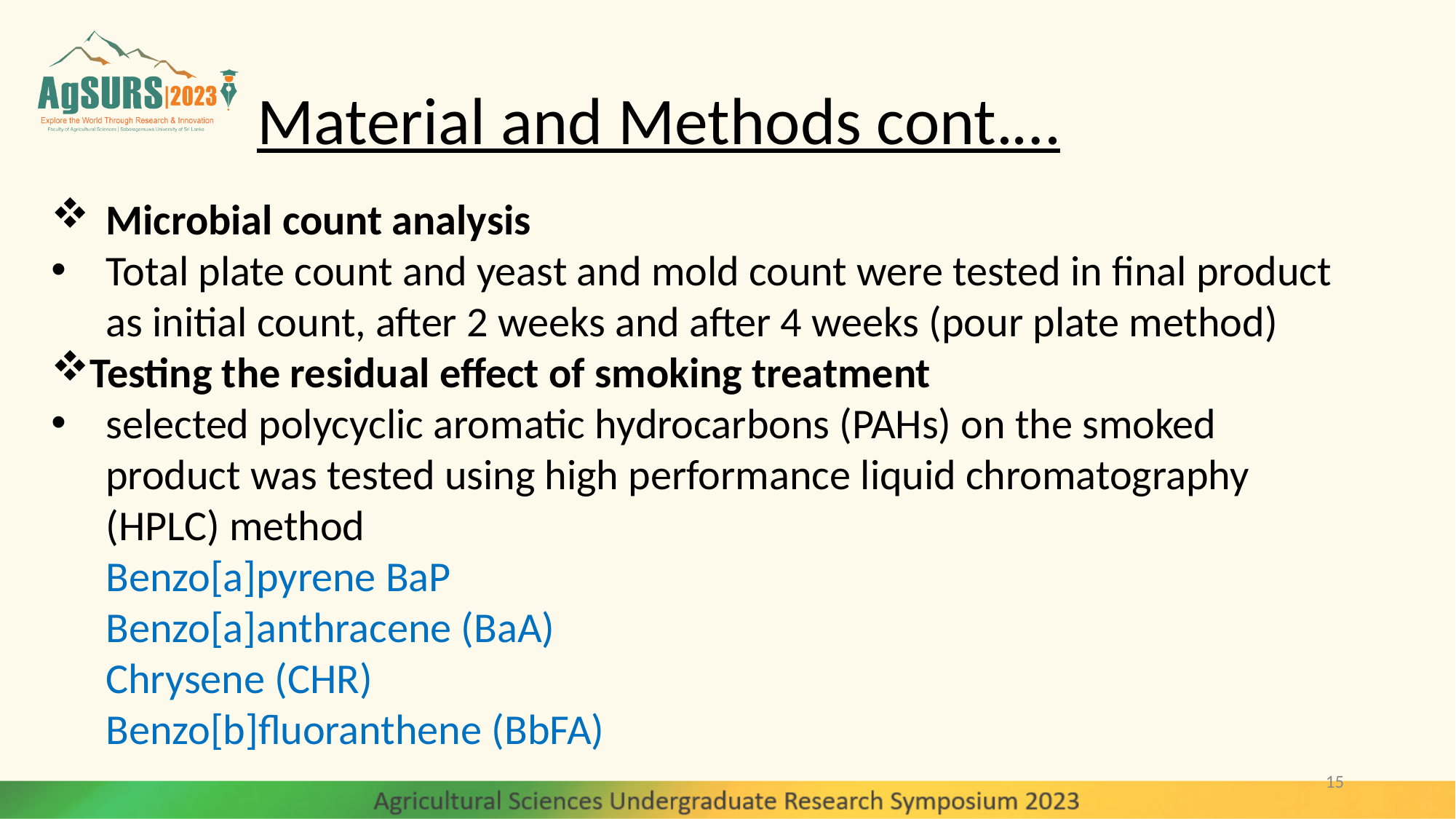

# Material and Methods cont.…
Microbial count analysis
Total plate count and yeast and mold count were tested in final product as initial count, after 2 weeks and after 4 weeks (pour plate method)
Testing the residual effect of smoking treatment
selected polycyclic aromatic hydrocarbons (PAHs) on the smoked product was tested using high performance liquid chromatography (HPLC) method
Benzo[a]pyrene BaP
Benzo[a]anthracene (BaA)
Chrysene (CHR)
Benzo[b]fluoranthene (BbFA)

15